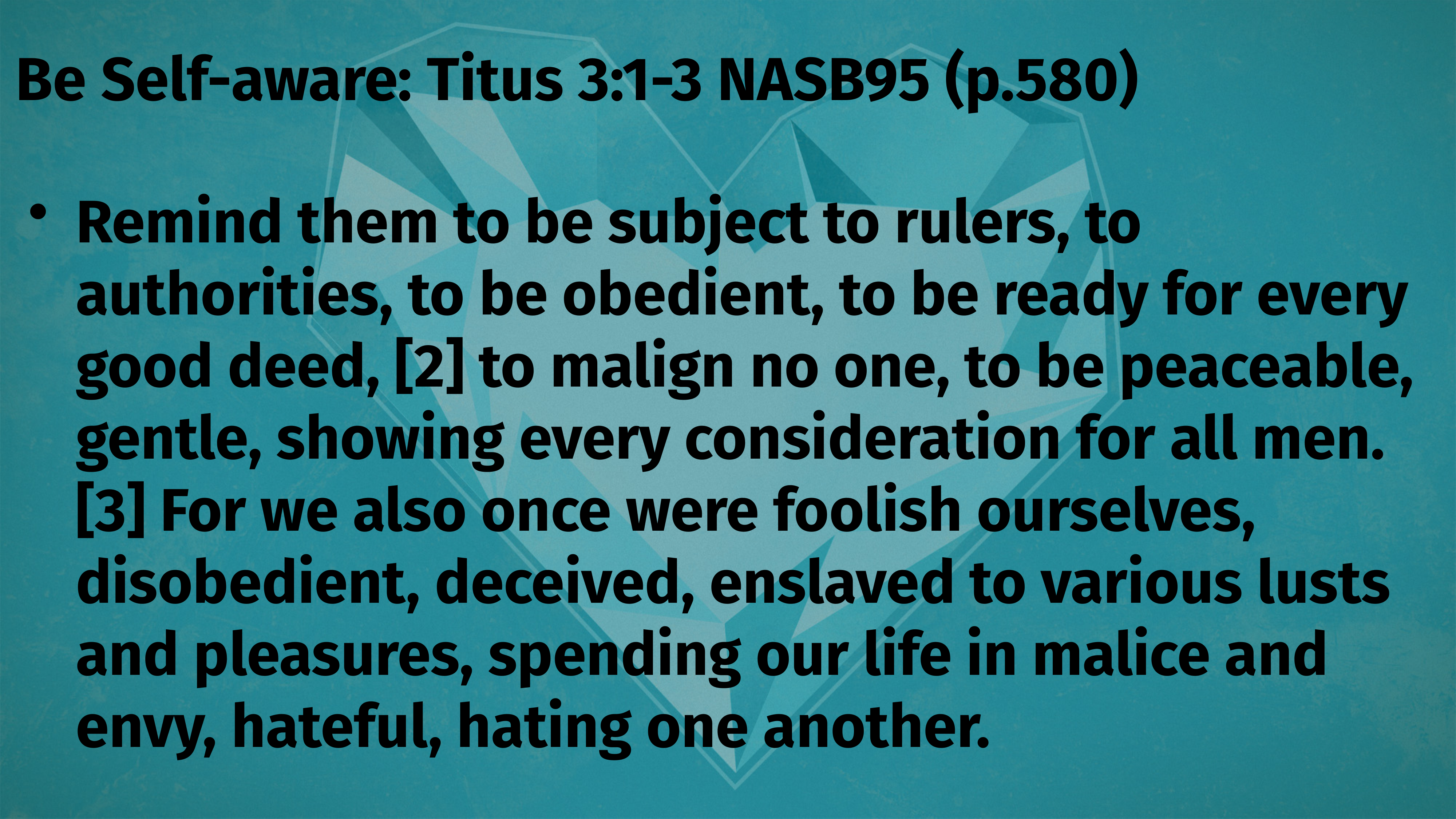

Be Self-aware: Titus 3:1-3 NASB95 (p.580)
Remind them to be subject to rulers, to authorities, to be obedient, to be ready for every good deed, [2] to malign no one, to be peaceable, gentle, showing every consideration for all men. [3] For we also once were foolish ourselves, disobedient, deceived, enslaved to various lusts and pleasures, spending our life in malice and envy, hateful, hating one another.